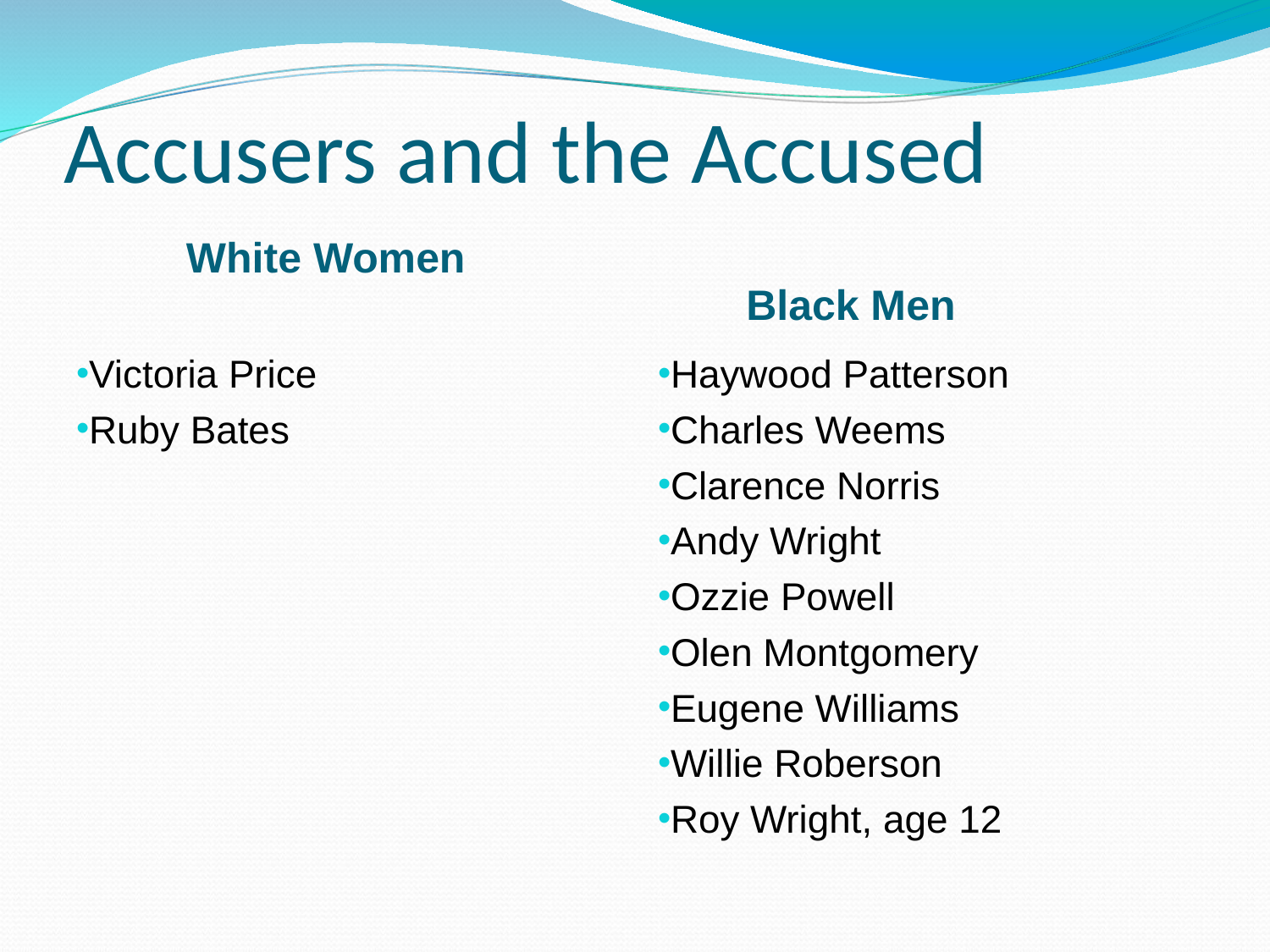

# Accusers and the Accused
	White Women
        Black Men
Victoria Price
Ruby Bates

Haywood Patterson
Charles Weems
Clarence Norris
Andy Wright
Ozzie Powell
Olen Montgomery
Eugene Williams
Willie Roberson
Roy Wright, age 12